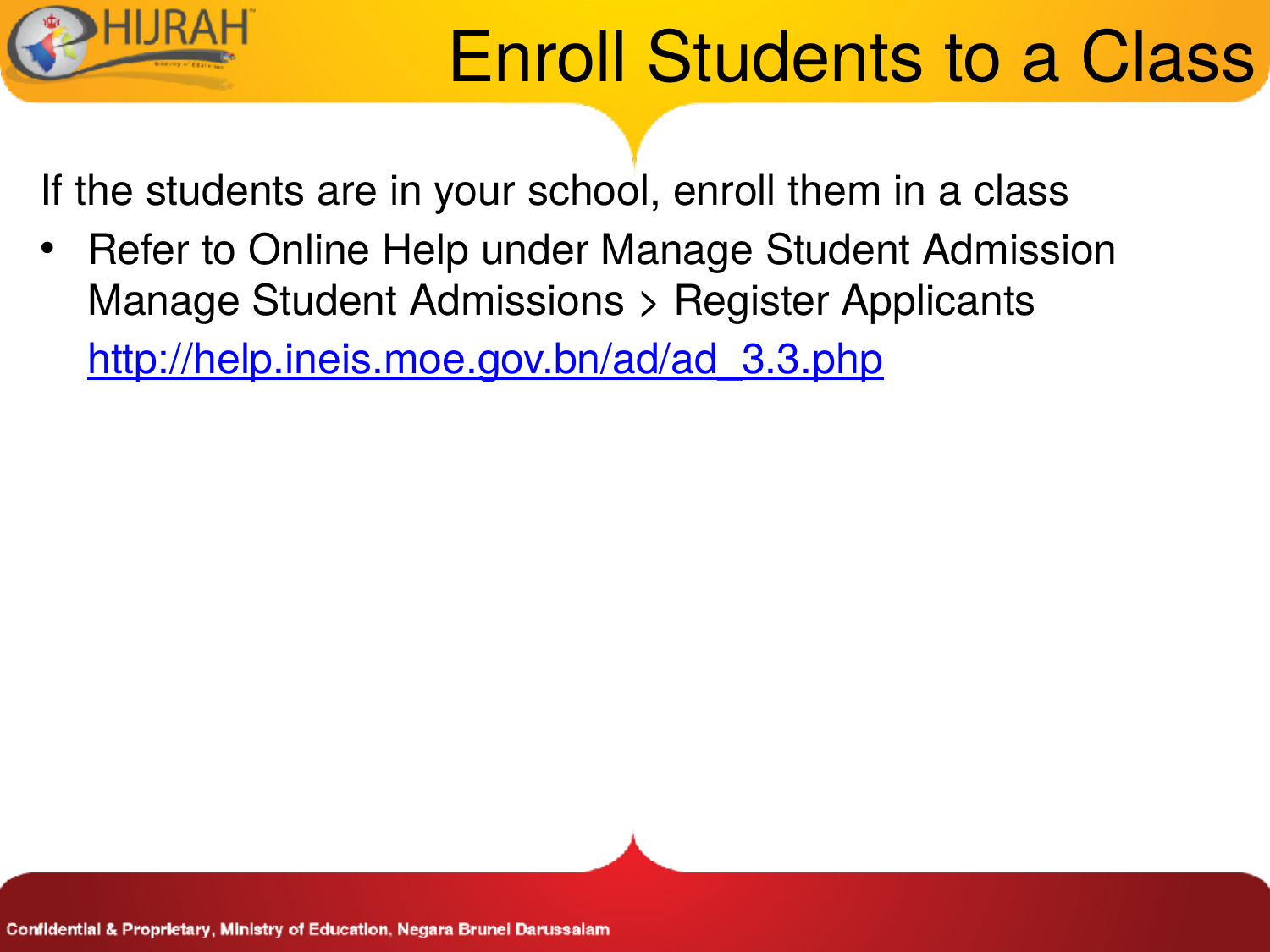

# Enroll Students to a Class
If the students are in your school, enroll them in a class
Refer to Online Help under Manage Student Admission Manage Student Admissions > Register Applicants
	http://help.ineis.moe.gov.bn/ad/ad_3.3.php